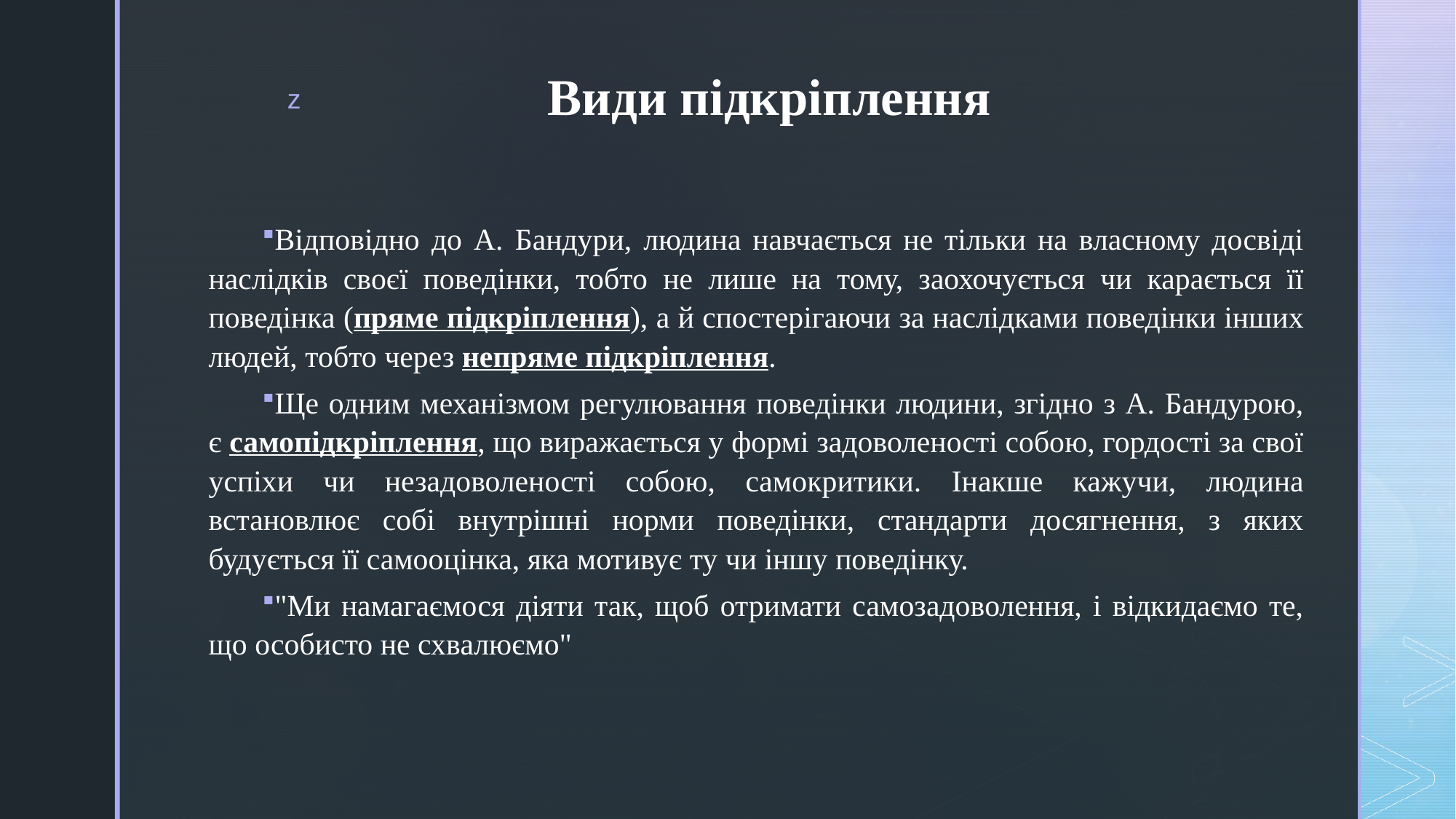

# Види підкріплення
Відповідно до А. Бандури, людина навчається не тільки на власному досвіді наслідків своєї поведінки, тобто не лише на тому, заохочується чи карається її поведінка (пряме підкріплення), а й спостерігаючи за наслідками поведінки інших людей, тобто через непряме підкріплення.
Ще одним механізмом регулювання поведінки людини, згідно з А. Бандурою, є самопідкріплення, що виражається у формі задоволеності собою, гордості за свої успіхи чи незадоволеності собою, самокритики. Інакше кажучи, людина встановлює собі внутрішні норми поведінки, стандарти досягнення, з яких будується її самооцінка, яка мотивує ту чи іншу поведінку.
"Ми намагаємося діяти так, щоб отримати самозадоволення, і відкидаємо те, що особисто не схвалюємо"